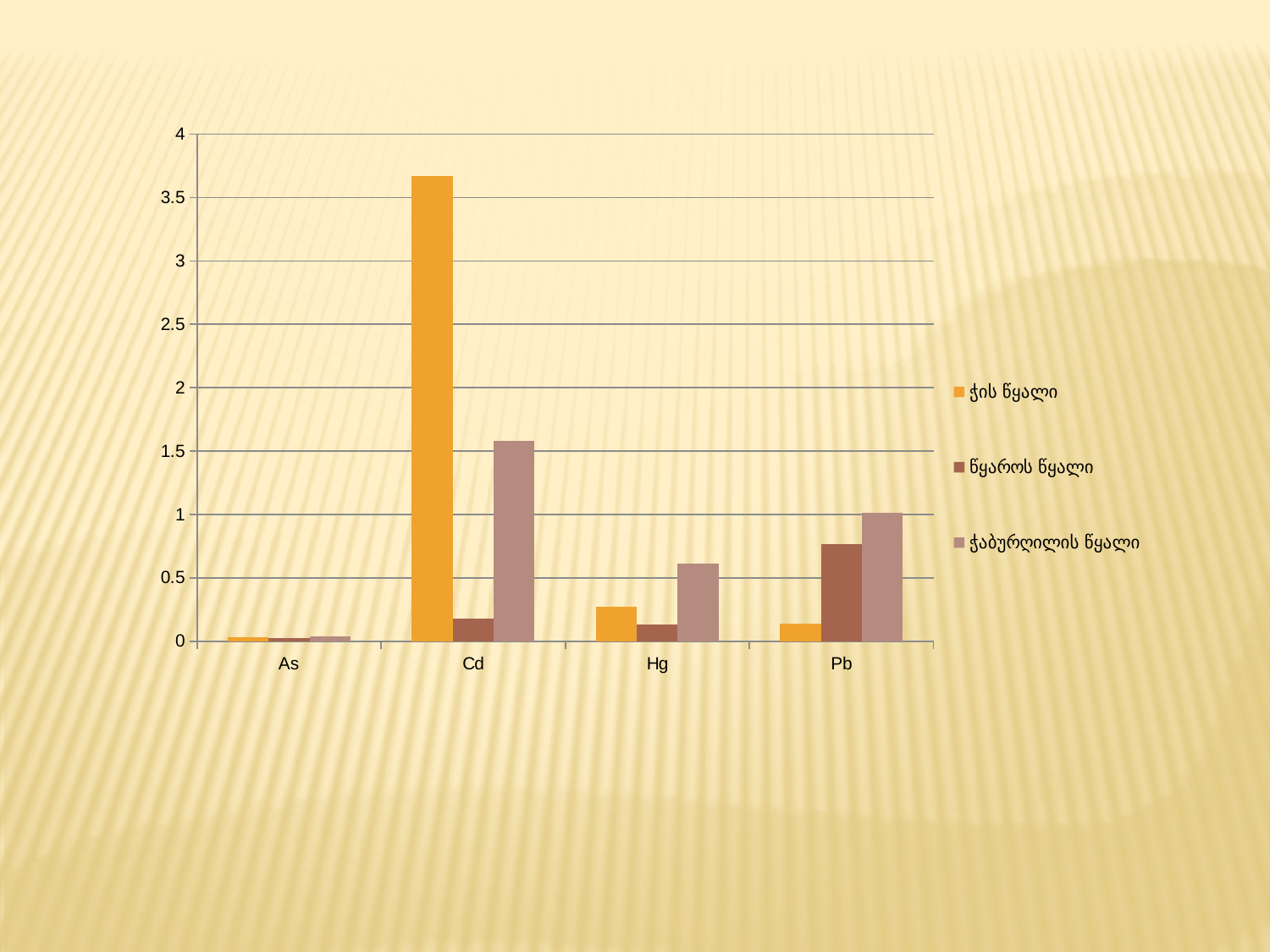

### Chart

| Category | ჭის წყალი | წყაროს წყალი | ჭაბურღილის წყალი |
|---|---|---|---|
| As | 0.0337 | 0.0235 | 0.036400000000000016 |
| Cd | 3.67 | 0.1770000000000002 | 1.58 |
| Hg | 0.274 | 0.129 | 0.6090000000000007 |
| Pb | 0.14100000000000001 | 0.7650000000000021 | 1.01 |